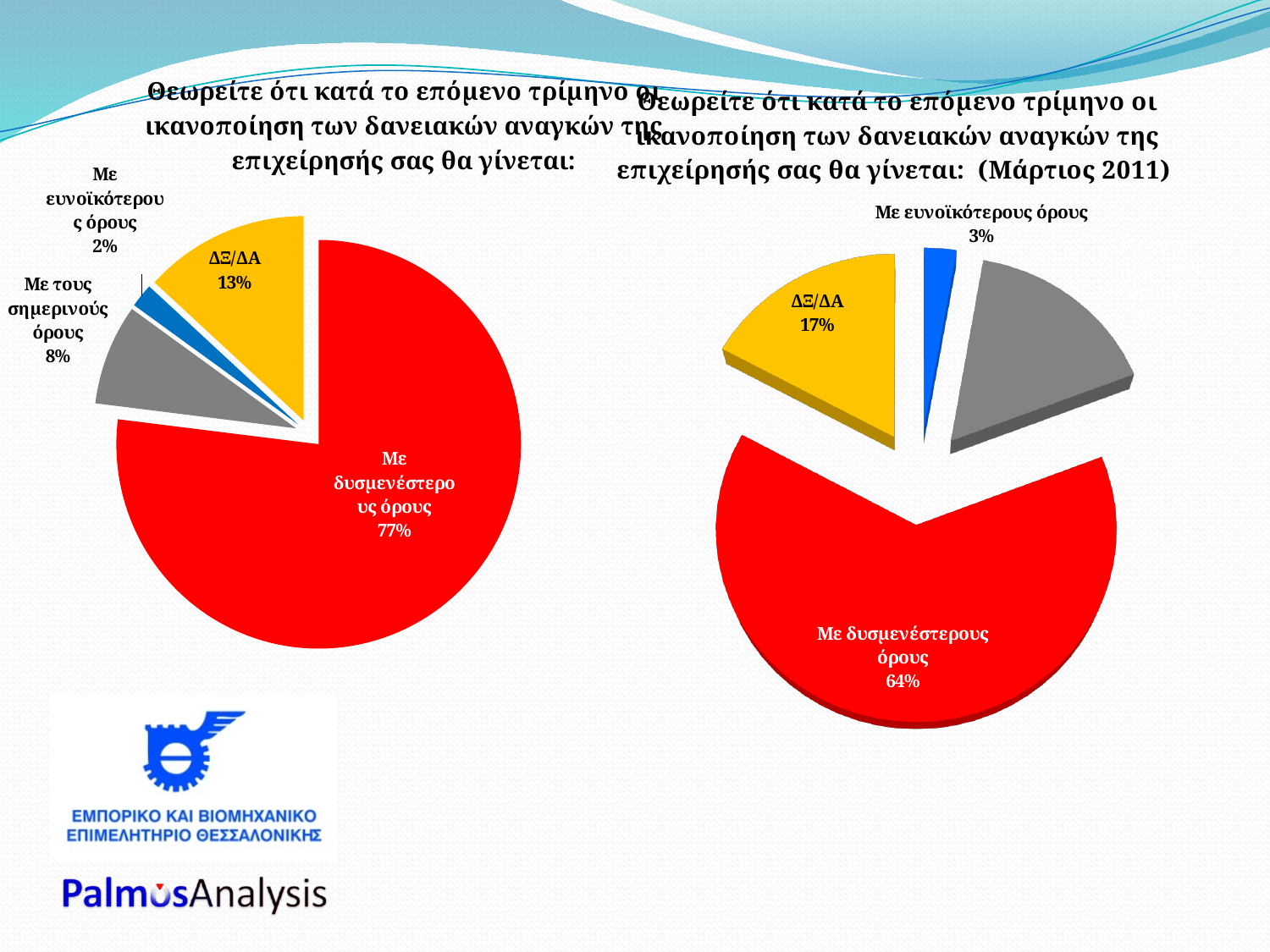

### Chart: Θεωρείτε ότι κατά το επόμενο τρίμηνο οι ικανοποίηση των δανειακών αναγκών της επιχείρησής σας θα γίνεται:

| Category | ΠΟΣΟΣΤΟ |
|---|---|
| Με δυσμενέστερους όρους | 0.7695593152998078 |
| Με τους σημερινούς όρους | 0.079727179419263 |
| Με ευνοϊκότερους όρους | 0.018839188160116583 |
| ΔΞ/ΔΑ | 0.13187431712081582 |

[unsupported chart]